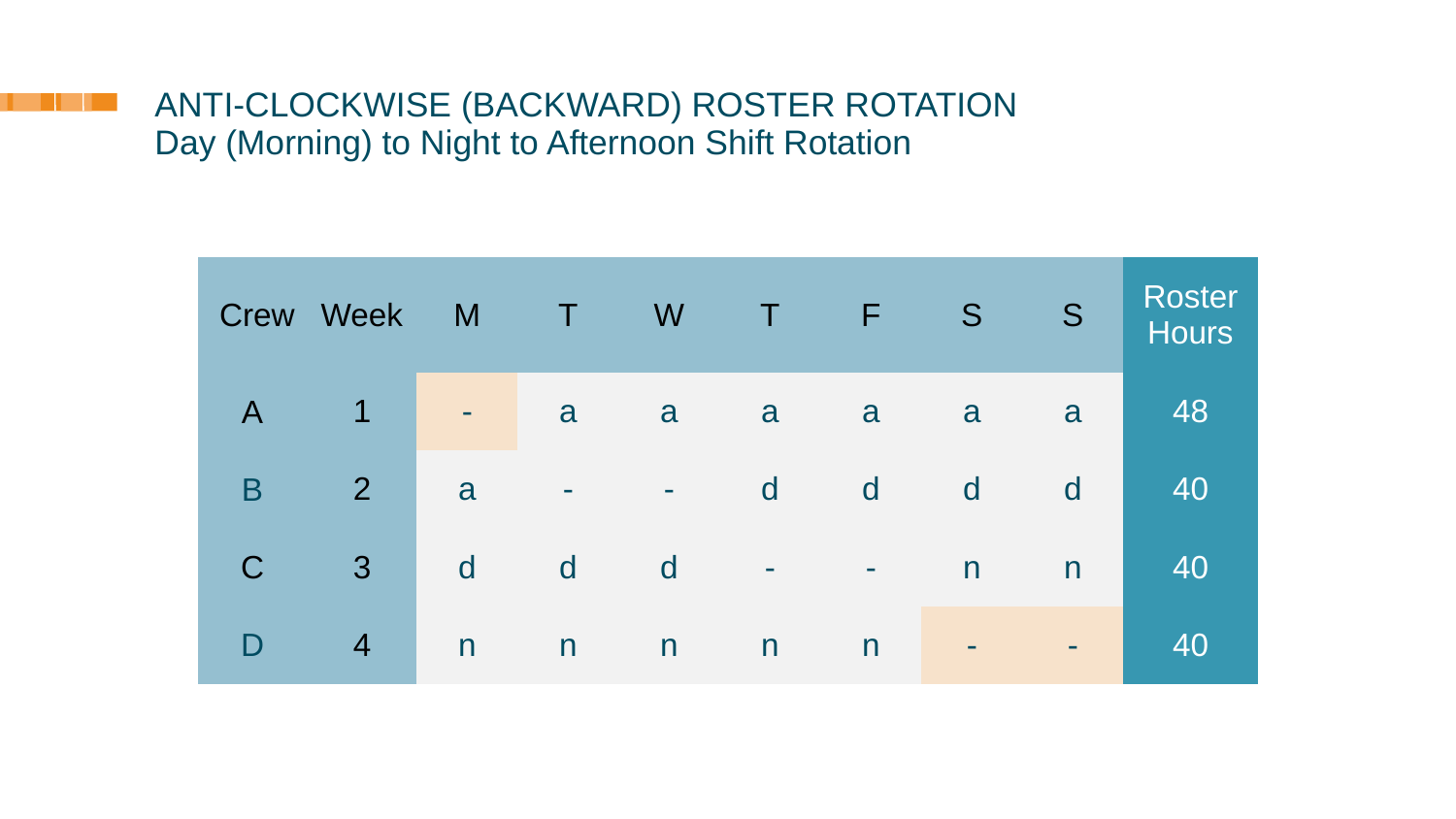

# ANTI-CLOCKWISE (BACKWARD) ROSTER ROTATION
Day (Morning) to Night to Afternoon Shift Rotation

| Crew | Week | M | T | W | T | F | S | S | Roster Hours |
| --- | --- | --- | --- | --- | --- | --- | --- | --- | --- |
| A | 1 | - | a | a | a | a | a | a | 48 |
| B | 2 | a | - | - | d | d | d | d | 40 |
| C | 3 | d | d | d | - | - | n | n | 40 |
| D | 4 | n | n | n | n | n | - | - | 40 |